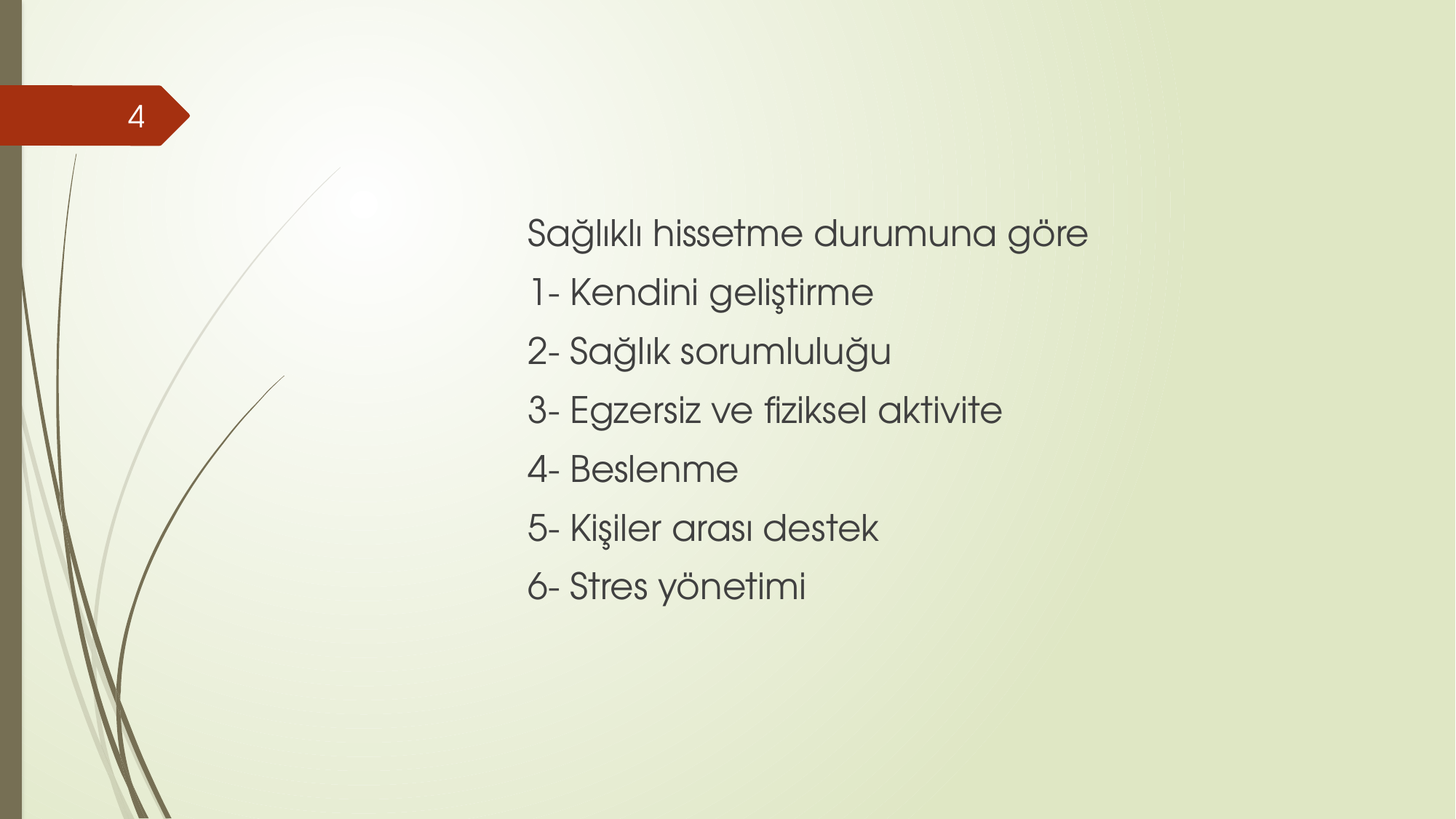

4
Sağlıklı hissetme durumuna göre
1- Kendini geliştirme
2- Sağlık sorumluluğu
3- Egzersiz ve fiziksel aktivite
4- Beslenme
5- Kişiler arası destek
6- Stres yönetimi